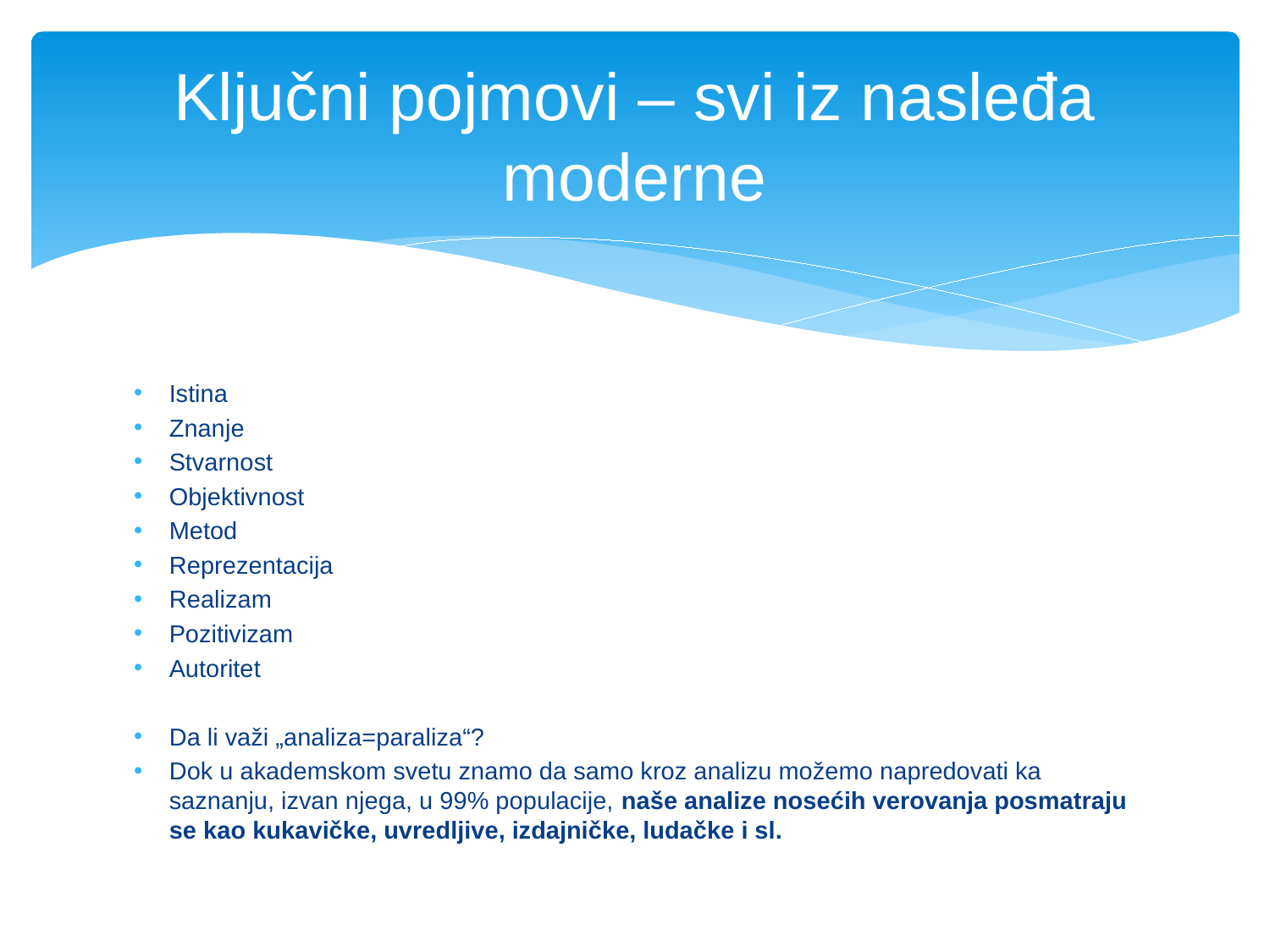

# Ključni pojmovi – svi iz nasleđa moderne
Istina
Znanje
Stvarnost
Objektivnost
Metod
Reprezentacija
Realizam
Pozitivizam
Autoritet

Da li važi „analiza=paraliza“?
Dok u akademskom svetu znamo da samo kroz analizu možemo napredovati ka saznanju, izvan njega, u 99% populacije, naše analize nosećih verovanja posmatraju se kao kukavičke, uvredljive, izdajničke, ludačke i sl.